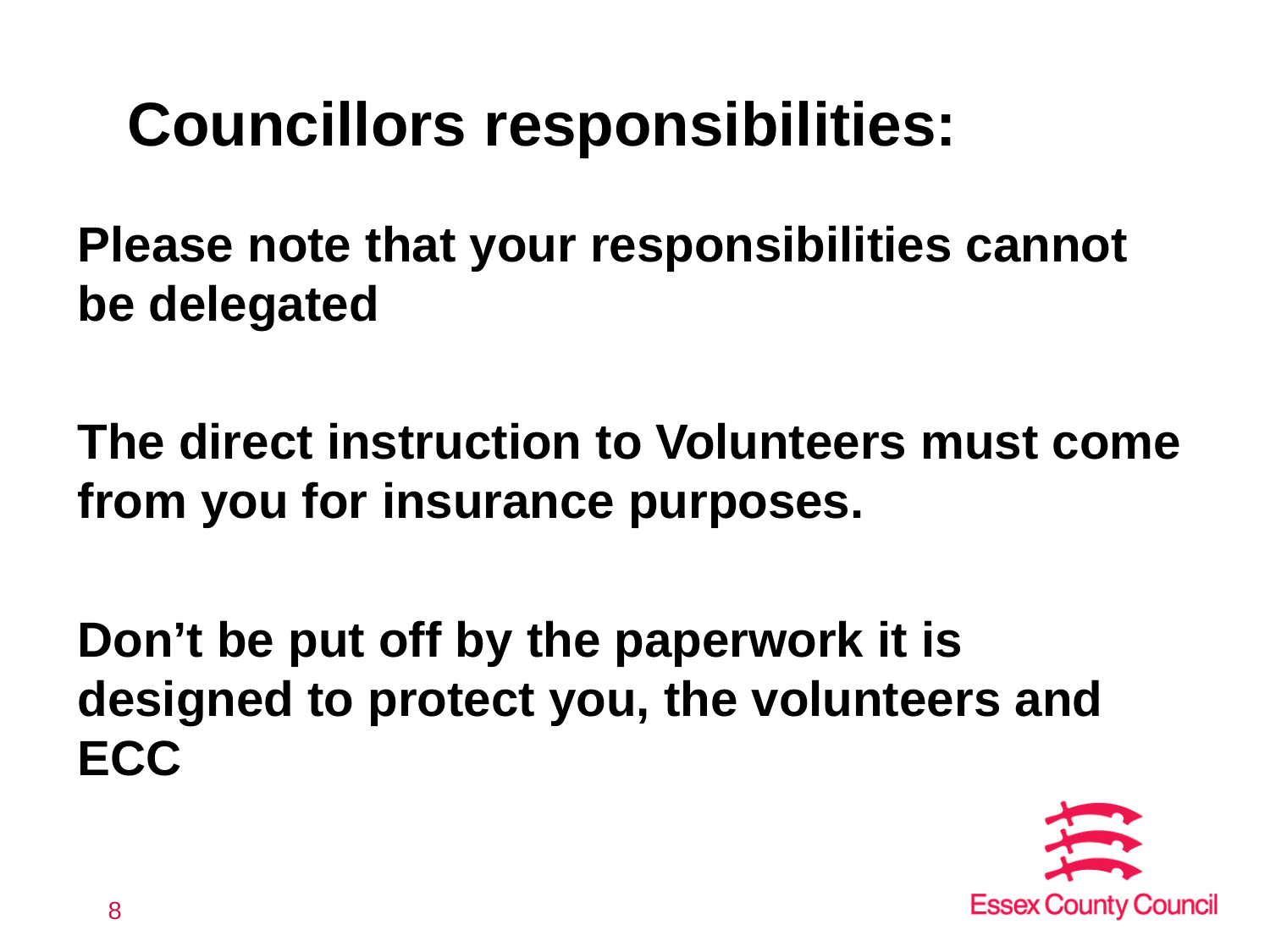

# Councillors responsibilities:
Please note that your responsibilities cannot be delegated

The direct instruction to Volunteers must come from you for insurance purposes.

Don’t be put off by the paperwork it is designed to protect you, the volunteers and ECC

8